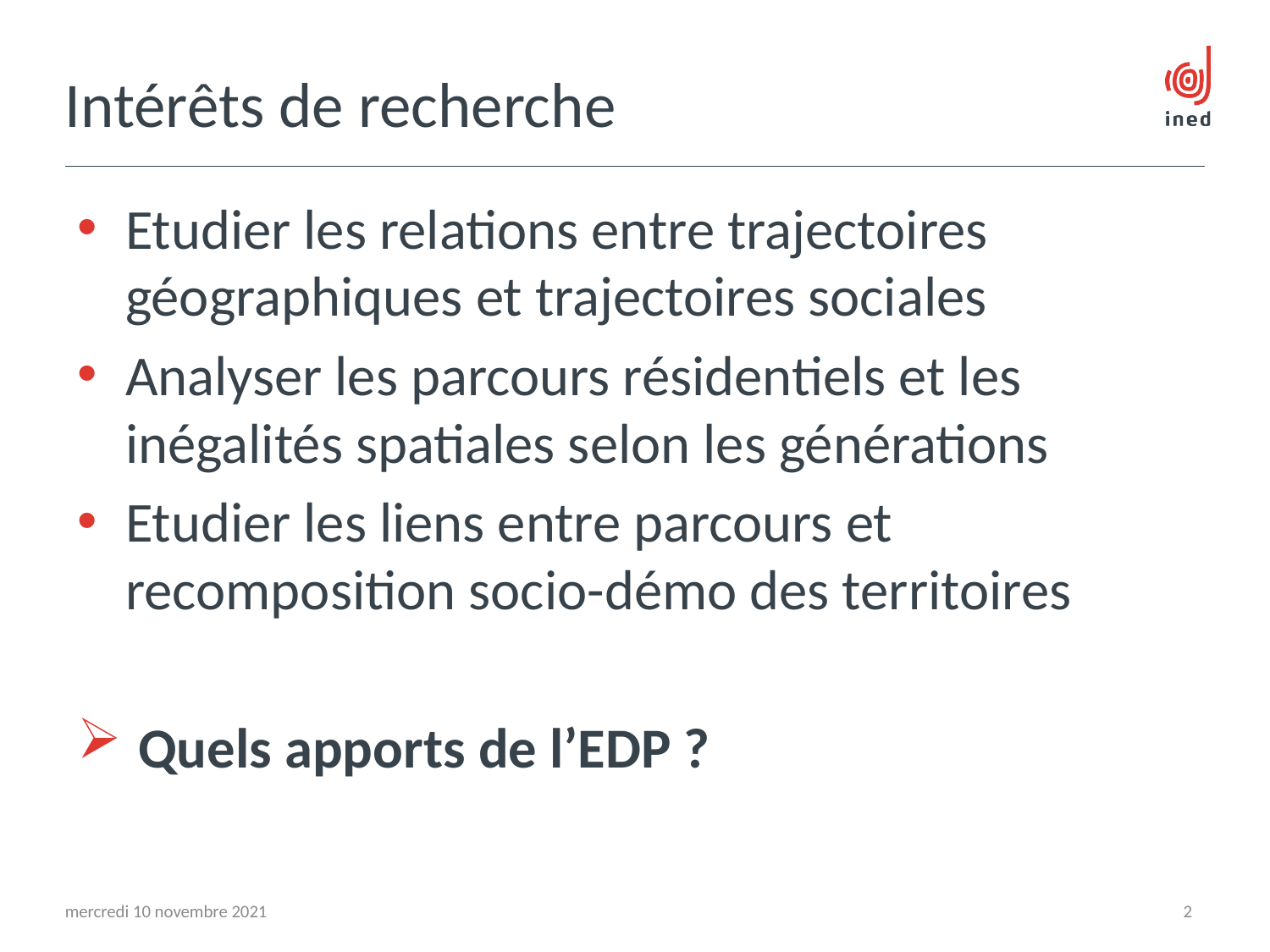

# Intérêts de recherche
Etudier les relations entre trajectoires géographiques et trajectoires sociales
Analyser les parcours résidentiels et les inégalités spatiales selon les générations
Etudier les liens entre parcours et recomposition socio-démo des territoires

 Quels apports de l’EDP ?

mercredi 10 novembre 2021

2